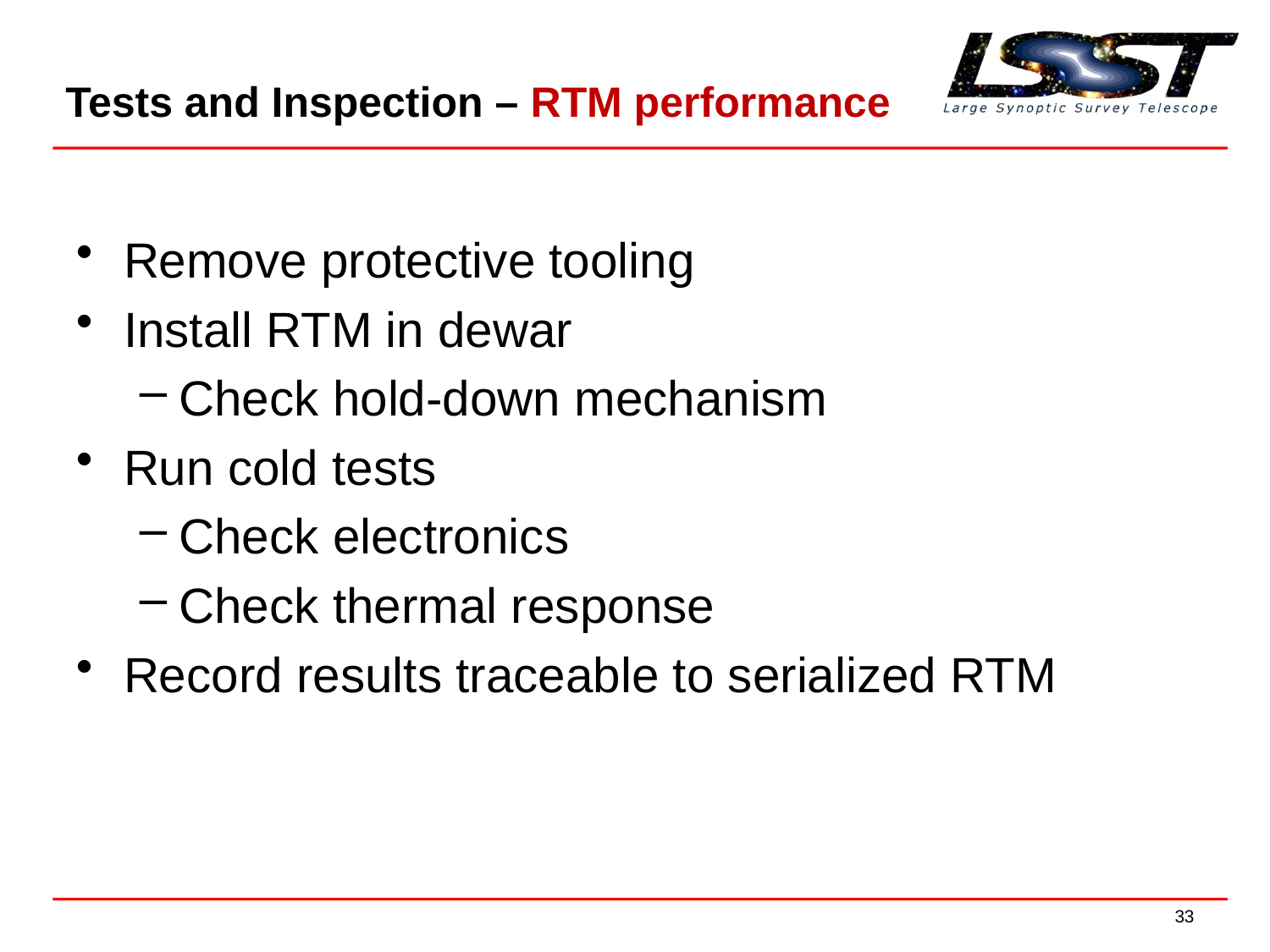

# Tests and Inspection – RTM performance
Remove protective tooling
Install RTM in dewar
Check hold-down mechanism
Run cold tests
Check electronics
Check thermal response
Record results traceable to serialized RTM